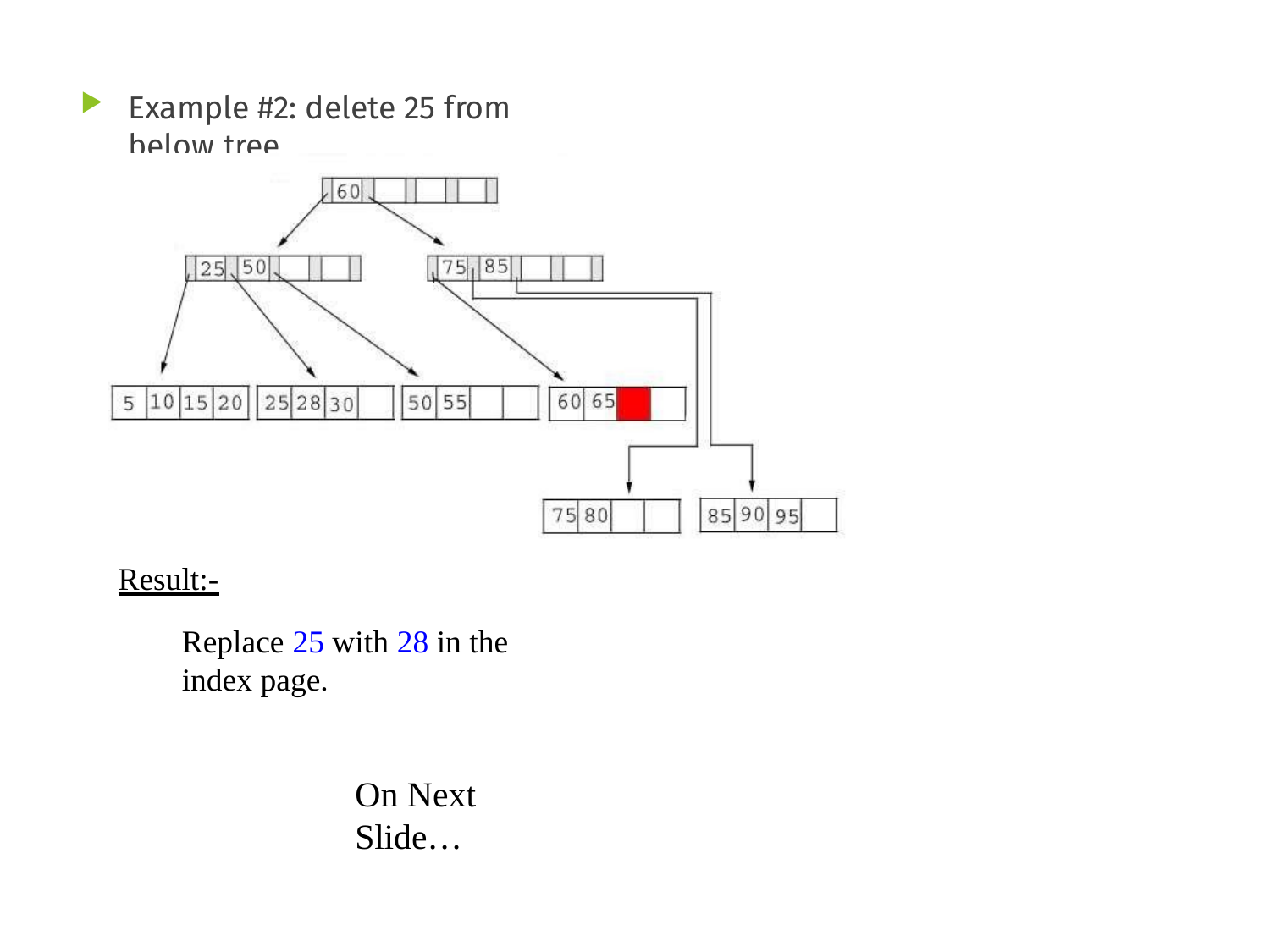

Example #2: delete 25 from below tree

Result:-
Replace 25 with 28 in the index page.
On Next Slide…